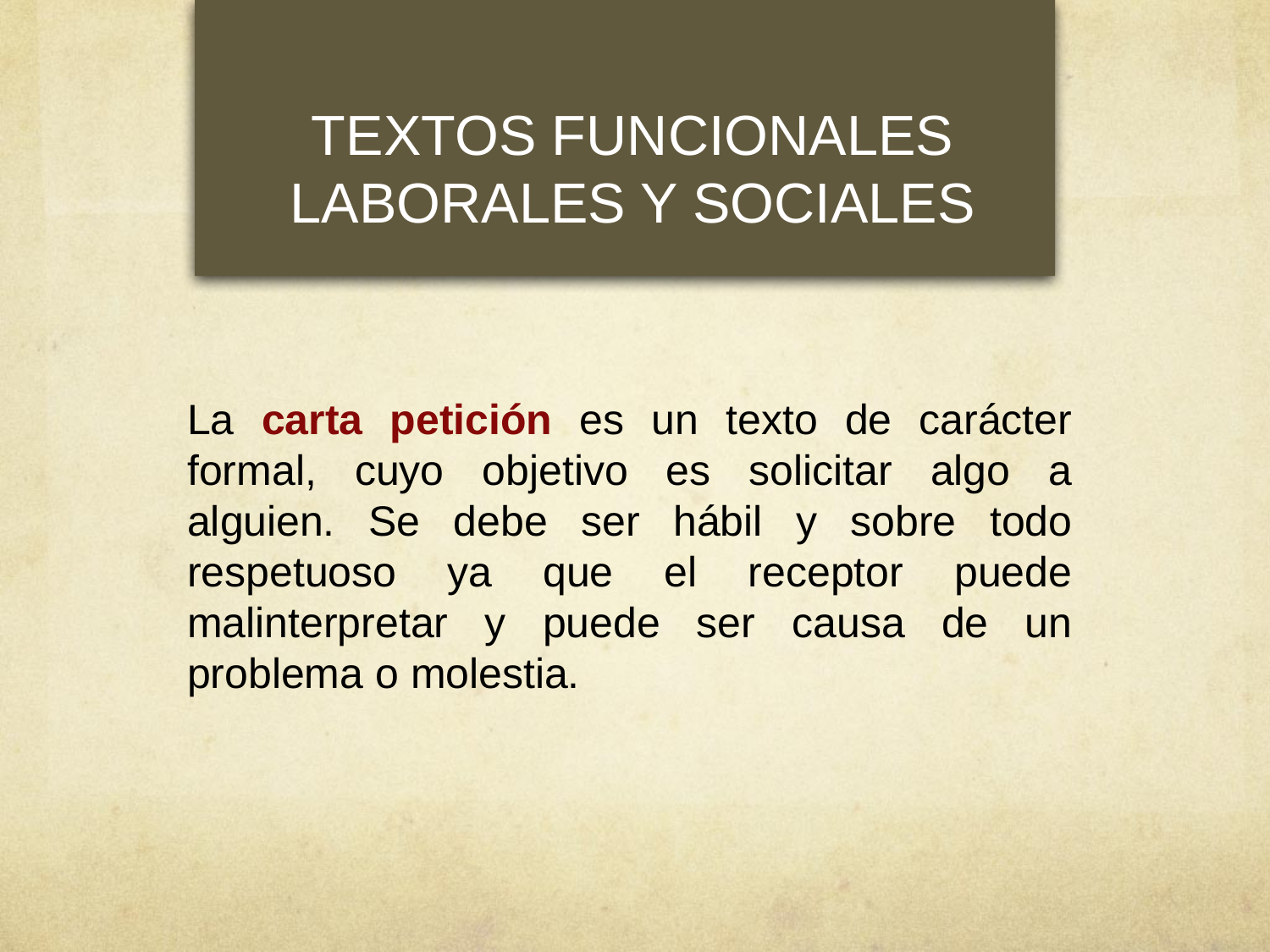

# TEXTOS FUNCIONALES LABORALES Y SOCIALES

La carta petición es un texto de carácter formal, cuyo objetivo es solicitar algo a alguien. Se debe ser hábil y sobre todo respetuoso ya que el receptor puede malinterpretar y puede ser causa de un problema o molestia.